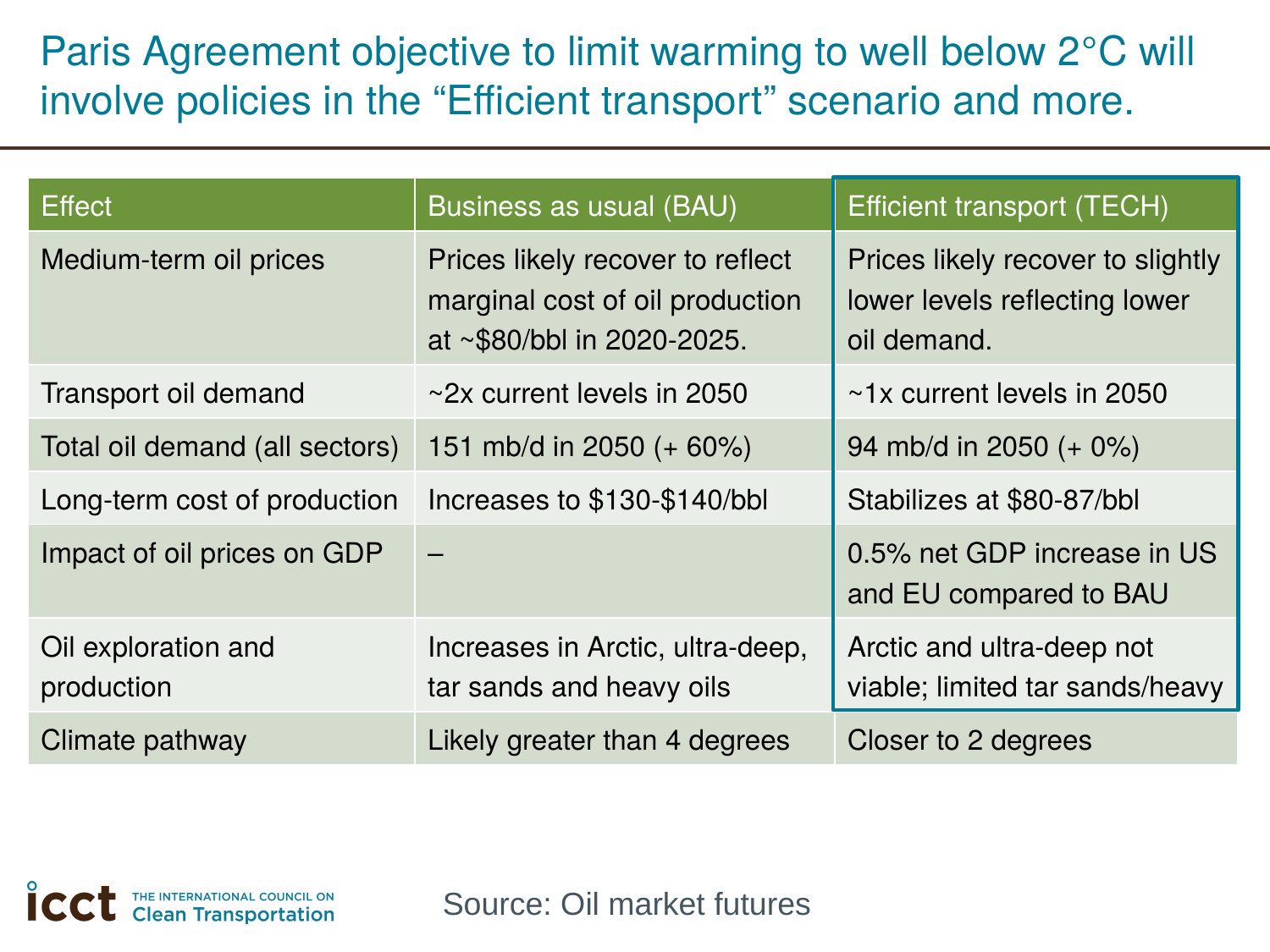

# Paris Agreement objective to limit warming to well below 2°C will involve policies in the “Efficient transport” scenario and more.
| Effect | Business as usual (BAU) | Efficient transport (TECH) |
| --- | --- | --- |
| Medium-term oil prices | Prices likely recover to reflect marginal cost of oil production at ~$80/bbl in 2020-2025. | Prices likely recover to slightly lower levels reflecting lower oil demand. |
| Transport oil demand | ~2x current levels in 2050 | ~1x current levels in 2050 |
| Total oil demand (all sectors) | 151 mb/d in 2050 (+ 60%) | 94 mb/d in 2050 (+ 0%) |
| Long-term cost of production | Increases to $130-$140/bbl | Stabilizes at $80-87/bbl |
| Impact of oil prices on GDP | – | 0.5% net GDP increase in US and EU compared to BAU |
| Oil exploration and production | Increases in Arctic, ultra-deep, tar sands and heavy oils | Arctic and ultra-deep not viable; limited tar sands/heavy |
| Climate pathway | Likely greater than 4 degrees | Closer to 2 degrees |

Source: Oil market futures